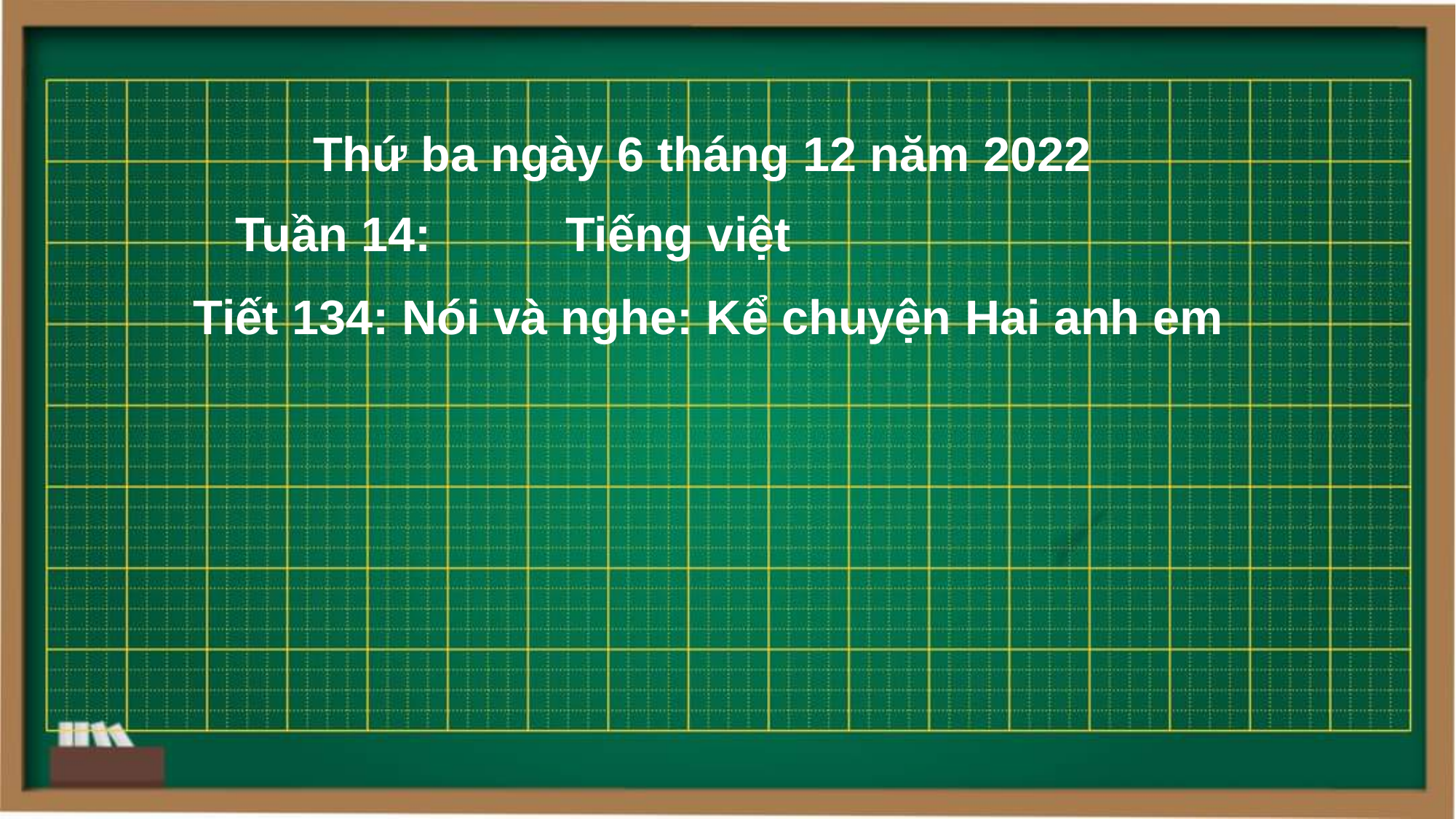

Thứ ba ngày 6 tháng 12 năm 2022
      Tuần 14:          Tiếng việt
       Tiết 134: Nói và nghe: Kể chuyện Hai anh em